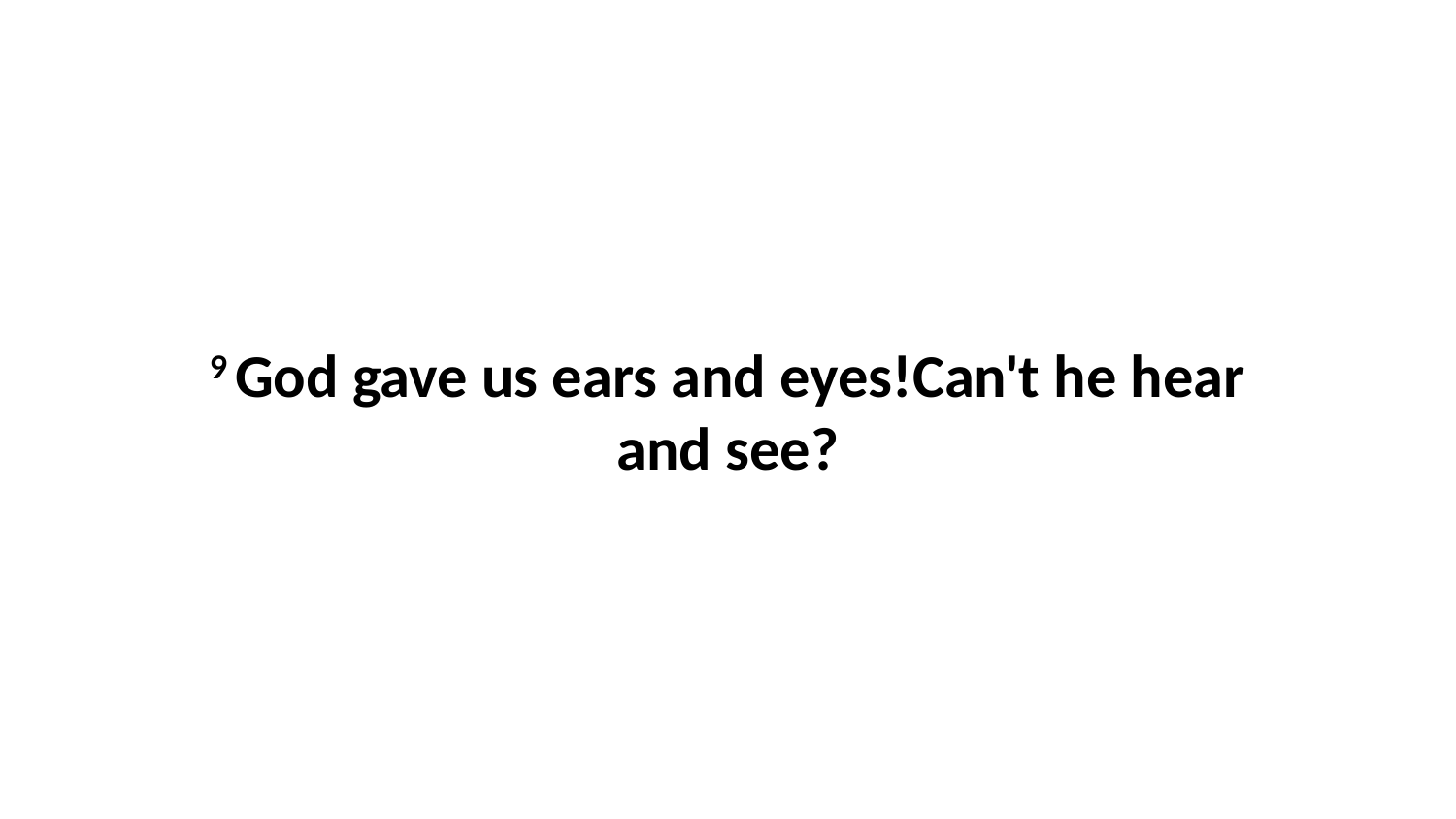

9 God gave us ears and eyes!Can't he hear and see?